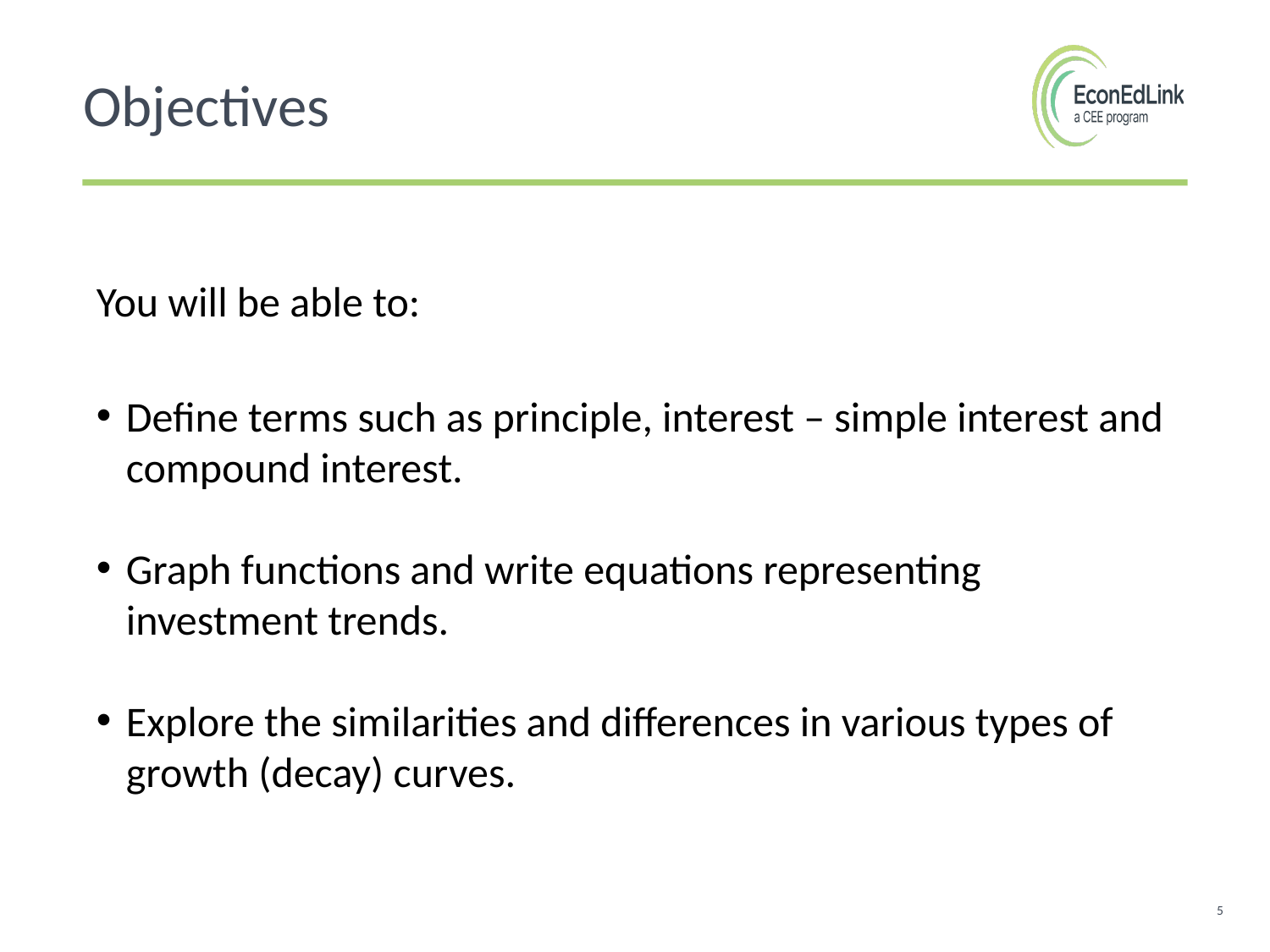

Objectives
You will be able to:

Define terms such as principle, interest – simple interest and compound interest.

Graph functions and write equations representing investment trends.

Explore the similarities and differences in various types of growth (decay) curves.

5